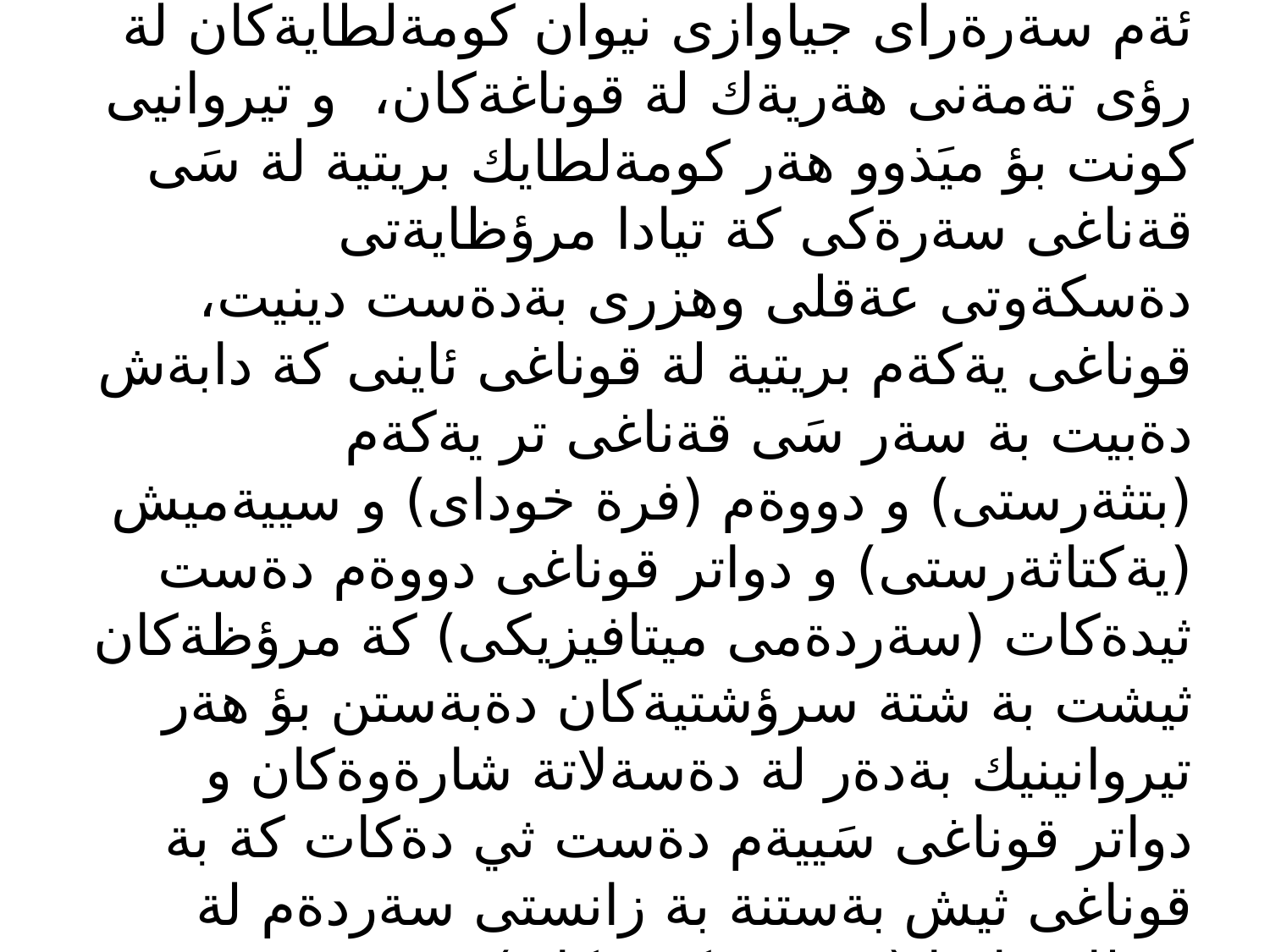

# ضونكة هةموو كومةلطايك بة ريرةوة تيدةثريت كاتيك لة قوناغيكة بةرو قوناغةكةى تر دةروات ئةم سةرةراى جياوازى نيوان كومةلطايةكان لة رؤى تةمةنى هةريةك لة قوناغةكان،  و تيروانيى كونت بؤ ميَذوو هةر كومةلطايك بريتية لة سَى قةناغى سةرةكى كة تيادا مرؤظايةتى دةسكةوتى عةقلى وهزرى بةدةست دينيت، قوناغى يةكةم بريتية لة قوناغى ئاينى كة دابةش دةبيت بة سةر سَى قةناغى تر يةكةم (بتثةرستى) و دووةم (فرة خوداى) و سييةميش (يةكتاثةرستى) و دواتر قوناغى دووةم دةست ثيدةكات (سةردةمى ميتافيزيكى) كة مرؤظةكان ثيشت بة شتة سرؤشتيةكان دةبةستن بؤ هةر تيروانينيك بةدةر لة دةسةلاتة شارةوةكان و دواتر قوناغى سَييةم دةست ثي دةكات كة بة قوناغى ثيش بةستنة بة زانستى سةردةم لة ريطاى ياسا (دةست كردةكان).